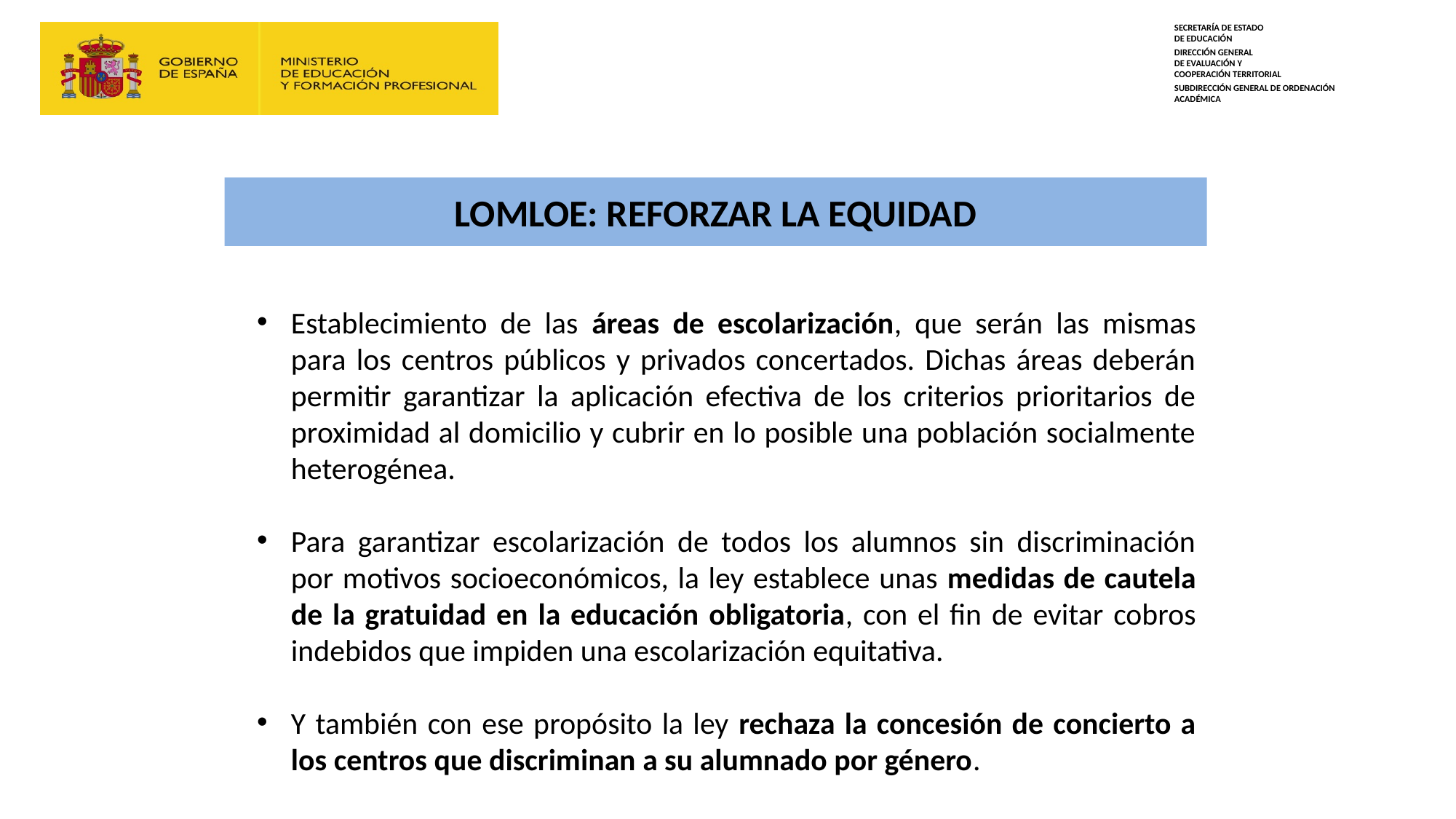

# LOMLOE: REFORZAR LA EQUIDAD
Establecimiento de las áreas de escolarización, que serán las mismas para los centros públicos y privados concertados. Dichas áreas deberán permitir garantizar la aplicación efectiva de los criterios prioritarios de proximidad al domicilio y cubrir en lo posible una población socialmente heterogénea.

Para garantizar escolarización de todos los alumnos sin discriminación por motivos socioeconómicos, la ley establece unas medidas de cautela de la gratuidad en la educación obligatoria, con el fin de evitar cobros indebidos que impiden una escolarización equitativa.

Y también con ese propósito la ley rechaza la concesión de concierto a los centros que discriminan a su alumnado por género.